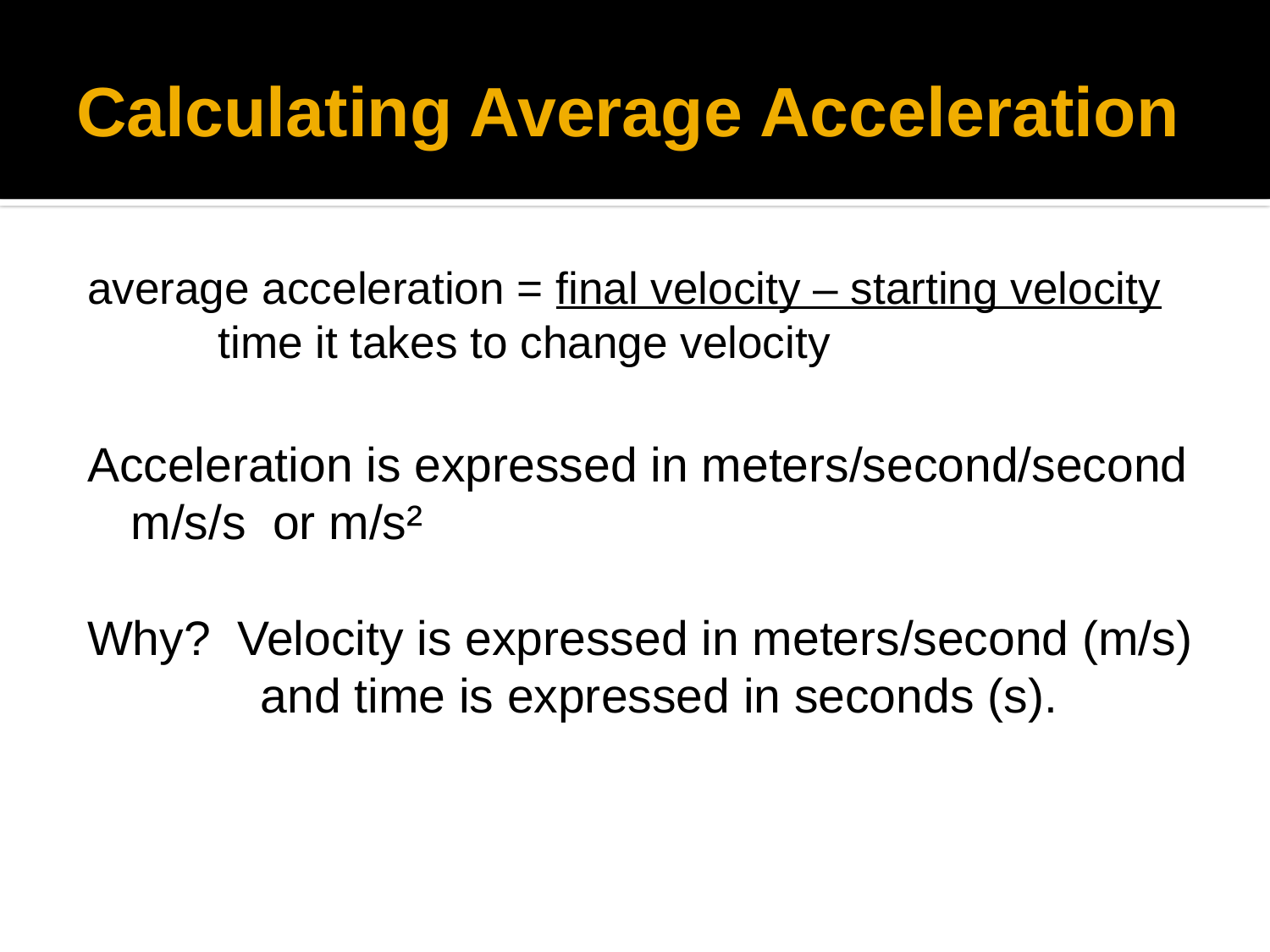

# Calculating Average Acceleration
average acceleration = final velocity – starting velocity
				       time it takes to change velocity

Acceleration is expressed in meters/second/second
				m/s/s  or m/s²

Why?  Velocity is expressed in meters/second (m/s)
             and time is expressed in seconds (s).